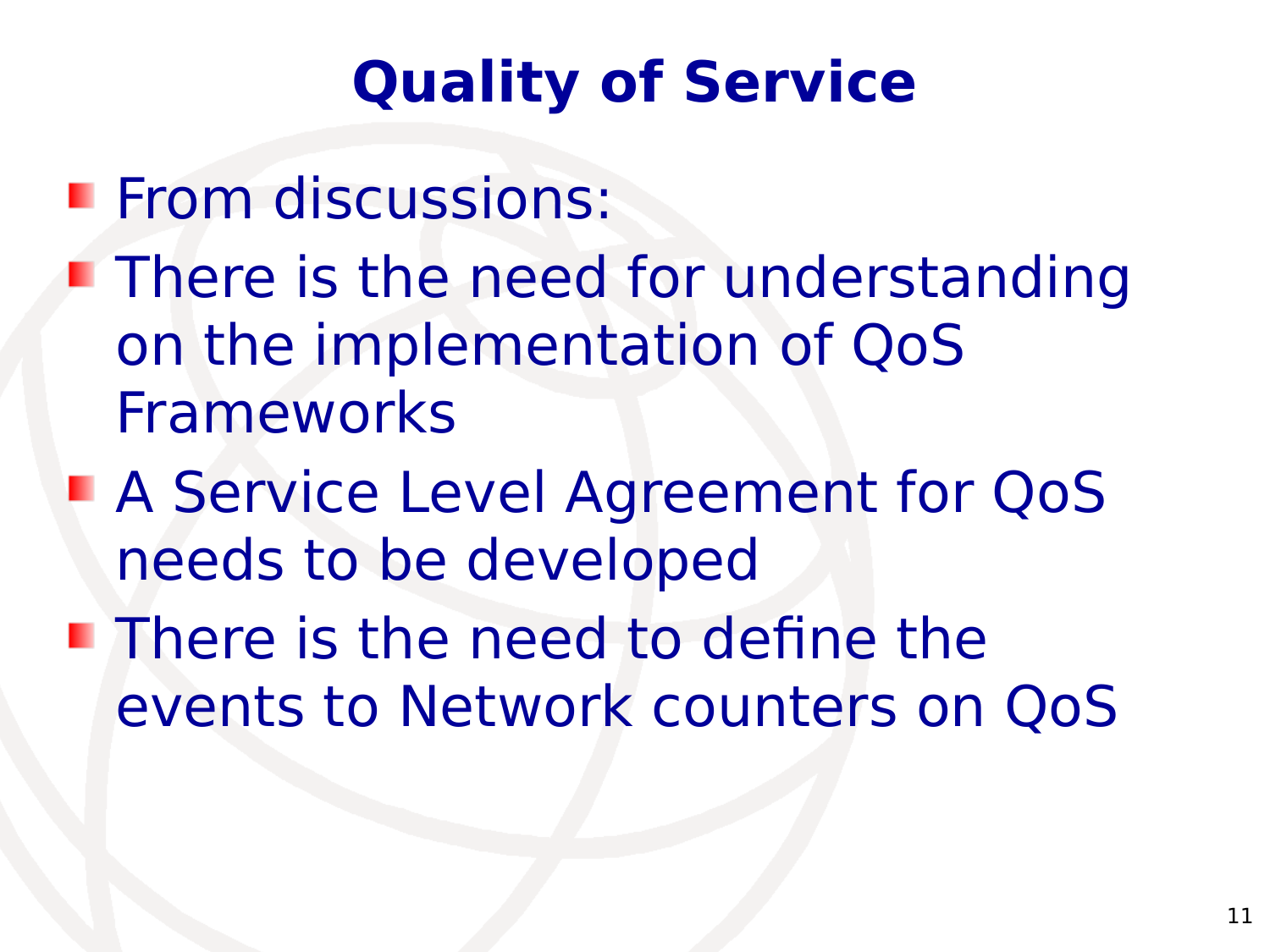

# Quality of Service
From discussions:
There is the need for understanding on the implementation of QoS Frameworks
A Service Level Agreement for QoS needs to be developed
There is the need to define the events to Network counters on QoS
11